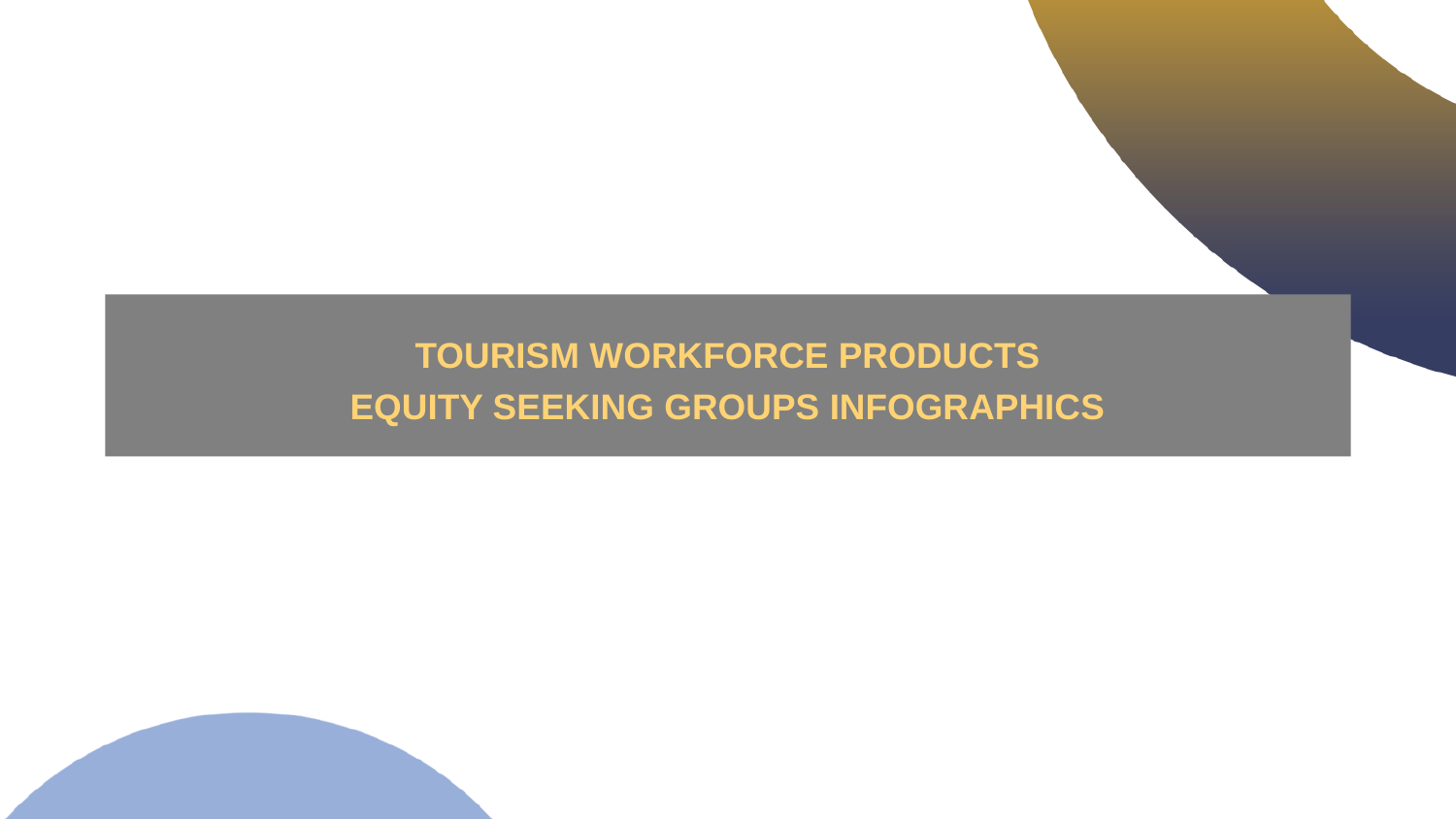

TOURISM WORKFORCE PRODUCTS
EQUITY SEEKING GROUPS INFOGRAPHICS